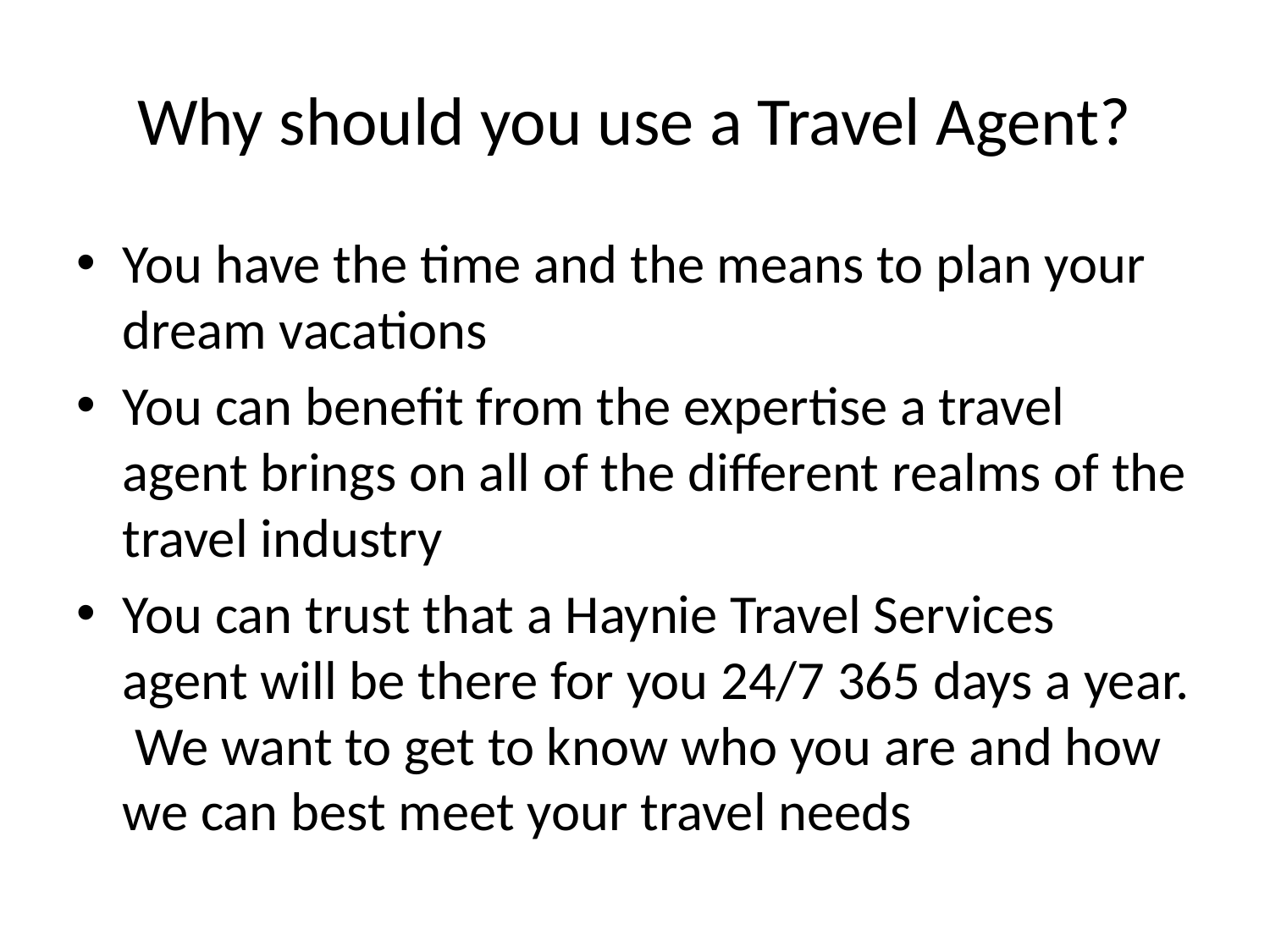

# Why should you use a Travel Agent?
You have the time and the means to plan your dream vacations
You can benefit from the expertise a travel agent brings on all of the different realms of the travel industry
You can trust that a Haynie Travel Services agent will be there for you 24/7 365 days a year.  We want to get to know who you are and how we can best meet your travel needs